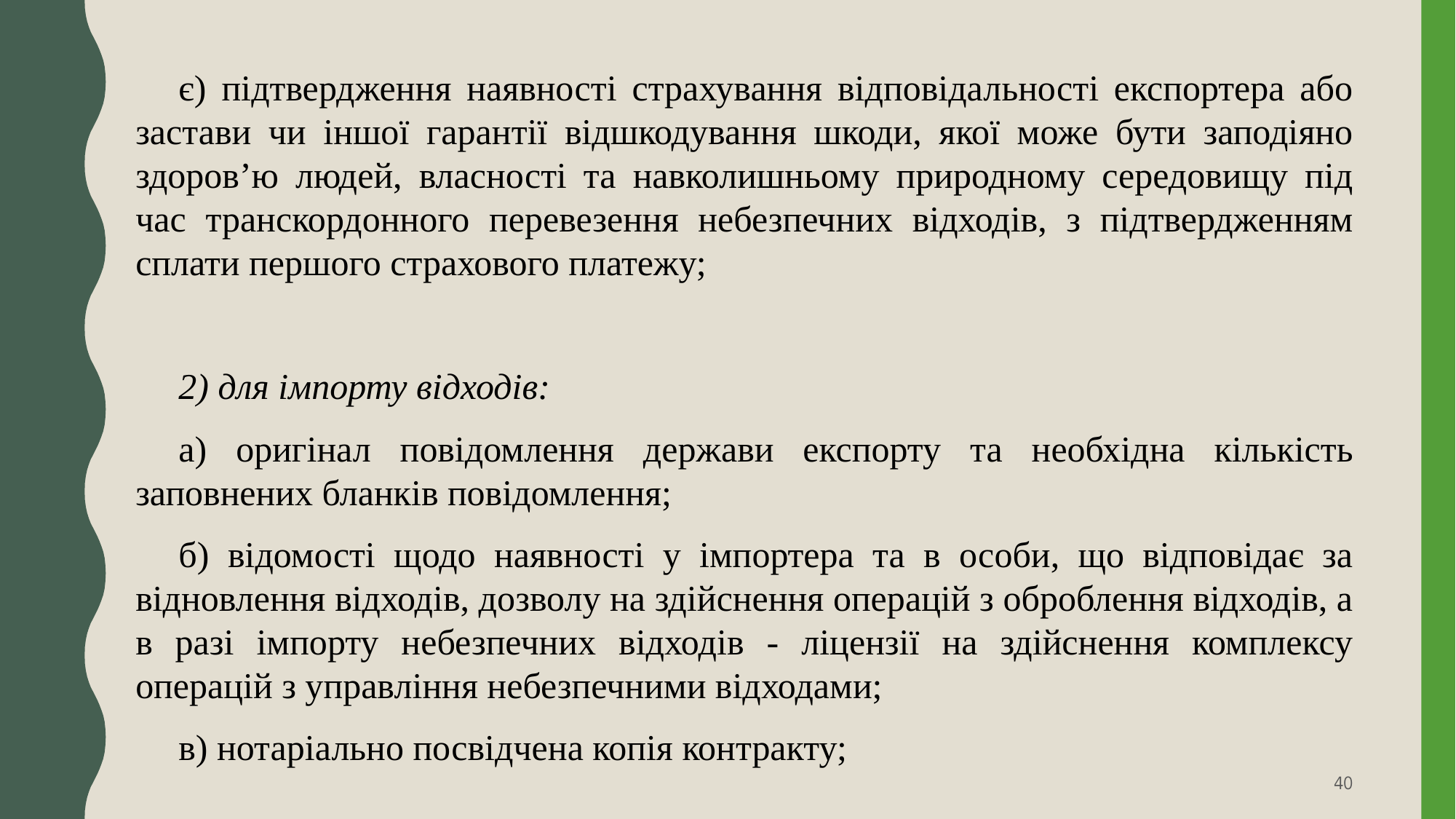

є) підтвердження наявності страхування відповідальності експортера або застави чи іншої гарантії відшкодування шкоди, якої може бути заподіяно здоров’ю людей, власності та навколишньому природному середовищу під час транскордонного перевезення небезпечних відходів, з підтвердженням сплати першого страхового платежу;

2) для імпорту відходів:
а) оригінал повідомлення держави експорту та необхідна кількість заповнених бланків повідомлення;
б) відомості щодо наявності у імпортера та в особи, що відповідає за відновлення відходів, дозволу на здійснення операцій з оброблення відходів, а в разі імпорту небезпечних відходів - ліцензії на здійснення комплексу операцій з управління небезпечними відходами;
в) нотаріально посвідчена копія контракту;
40